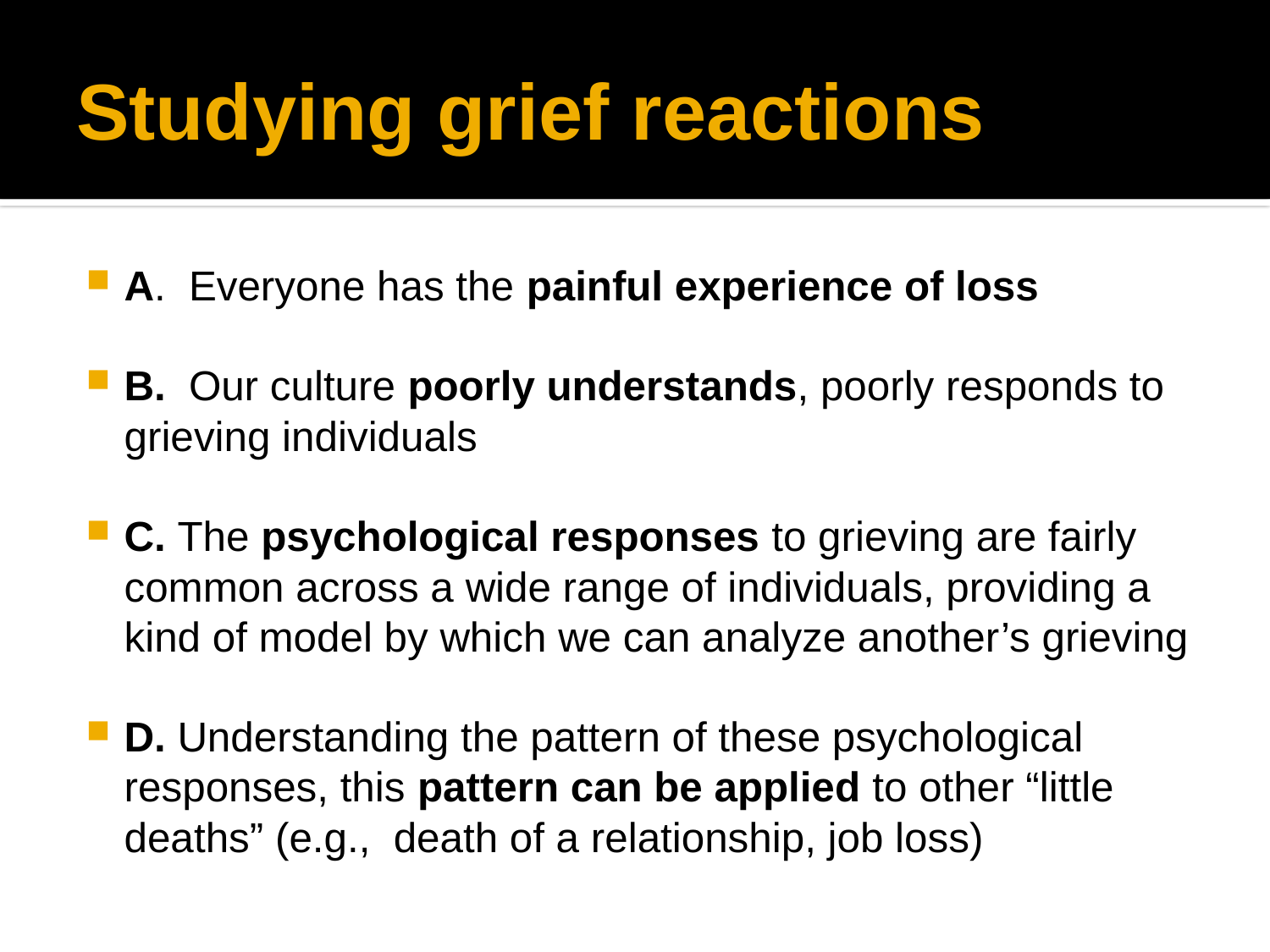

# Studying grief reactions
A.  Everyone has the painful experience of loss

B.  Our culture poorly understands, poorly responds to grieving individuals

C. The psychological responses to grieving are fairly common across a wide range of individuals, providing a kind of model by which we can analyze another’s grieving

D. Understanding the pattern of these psychological responses, this pattern can be applied to other “little deaths” (e.g.,  death of a relationship, job loss)